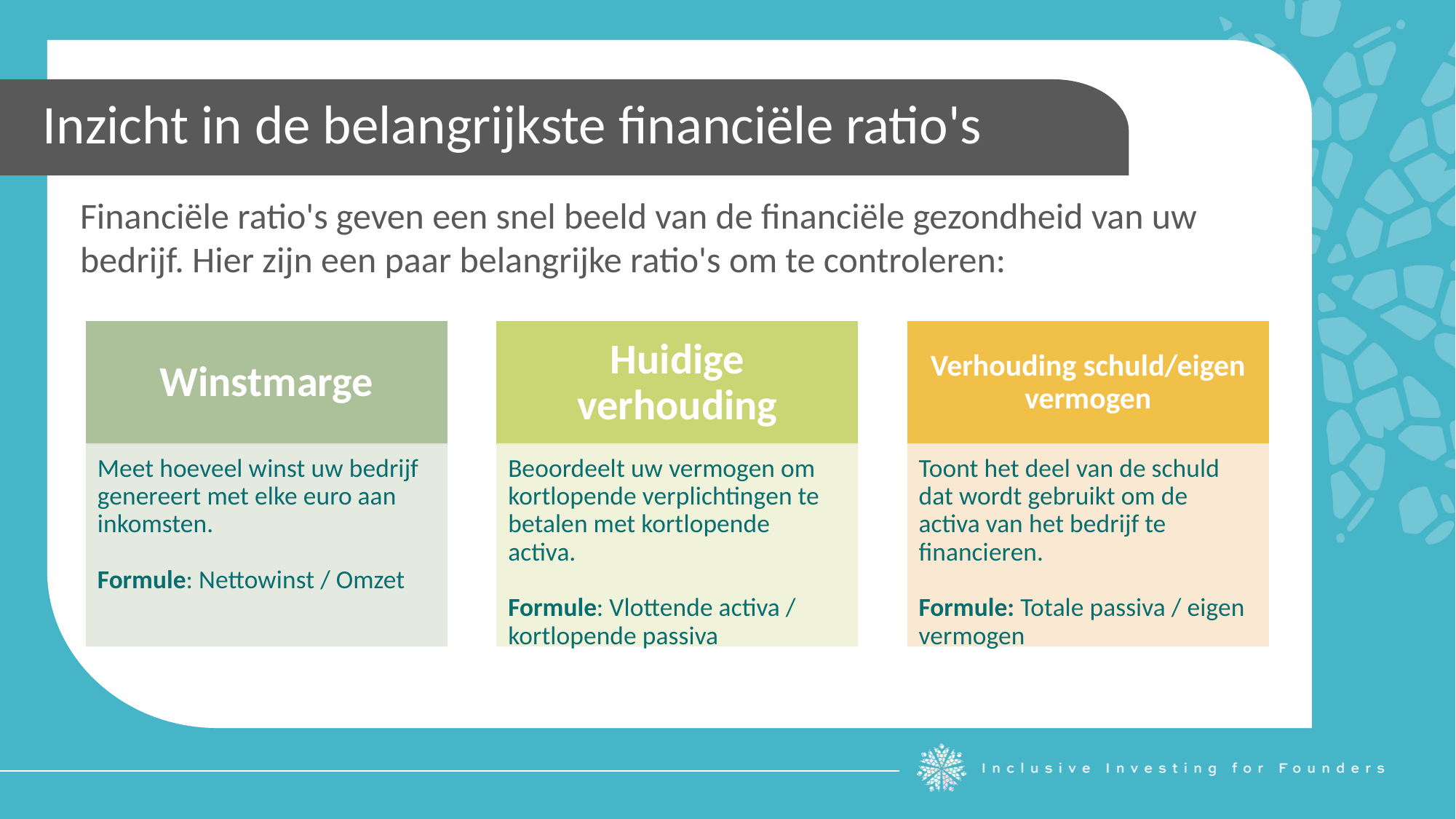

Inzicht in de belangrijkste financiële ratio's
Financiële ratio's geven een snel beeld van de financiële gezondheid van uw bedrijf. Hier zijn een paar belangrijke ratio's om te controleren:
Winstmarge
Meet hoeveel winst uw bedrijf genereert met elke euro aan inkomsten.
Formule: Nettowinst / Omzet
Huidige verhouding
Beoordeelt uw vermogen om kortlopende verplichtingen te betalen met kortlopende activa.
Formule: Vlottende activa / kortlopende passiva
Verhouding schuld/eigen vermogen
Toont het deel van de schuld dat wordt gebruikt om de activa van het bedrijf te financieren.
Formule: Totale passiva / eigen vermogen